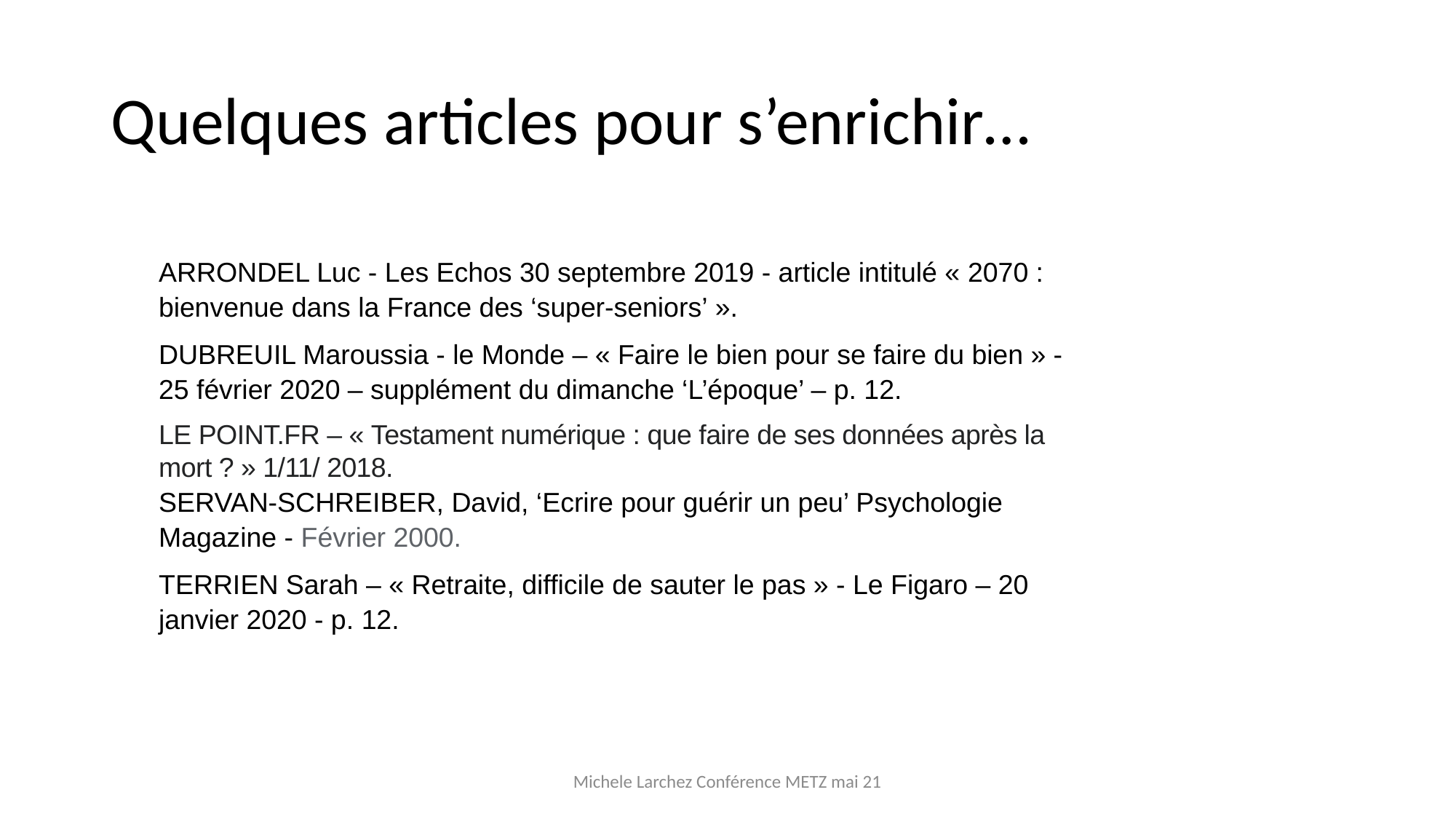

# Quelques articles pour s’enrichir…

ARRONDEL Luc - Les Echos 30 septembre 2019 - article intitulé « 2070 : bienvenue dans la France des ‘super-seniors’ ».
DUBREUIL Maroussia - le Monde – « Faire le bien pour se faire du bien » - 25 février 2020 – supplément du dimanche ‘L’époque’ – p. 12.
LE POINT.FR – « Testament numérique : que faire de ses données après la mort ? » 1/11/ 2018.
SERVAN-SCHREIBER, David, ‘Ecrire pour guérir un peu’ Psychologie Magazine - Février 2000.
TERRIEN Sarah – « Retraite, difficile de sauter le pas » - Le Figaro – 20 janvier 2020 - p. 12.
Michele Larchez Conférence METZ mai 21